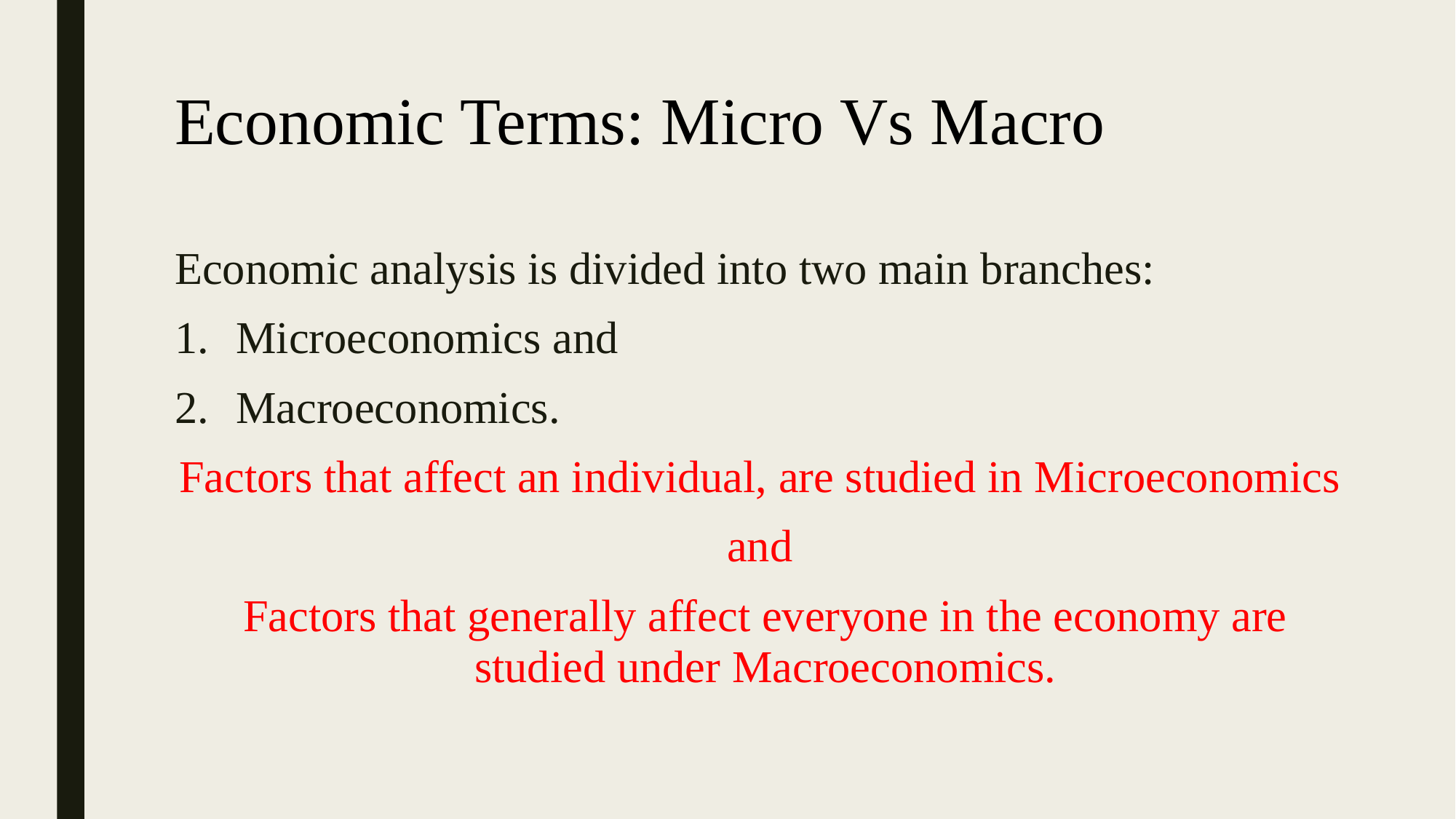

# Economic Terms: Micro Vs Macro
Economic analysis is divided into two main branches:
Microeconomics and
Macroeconomics.
Factors that affect an individual, are studied in Microeconomics
and
Factors that generally affect everyone in the economy are studied under Macroeconomics.